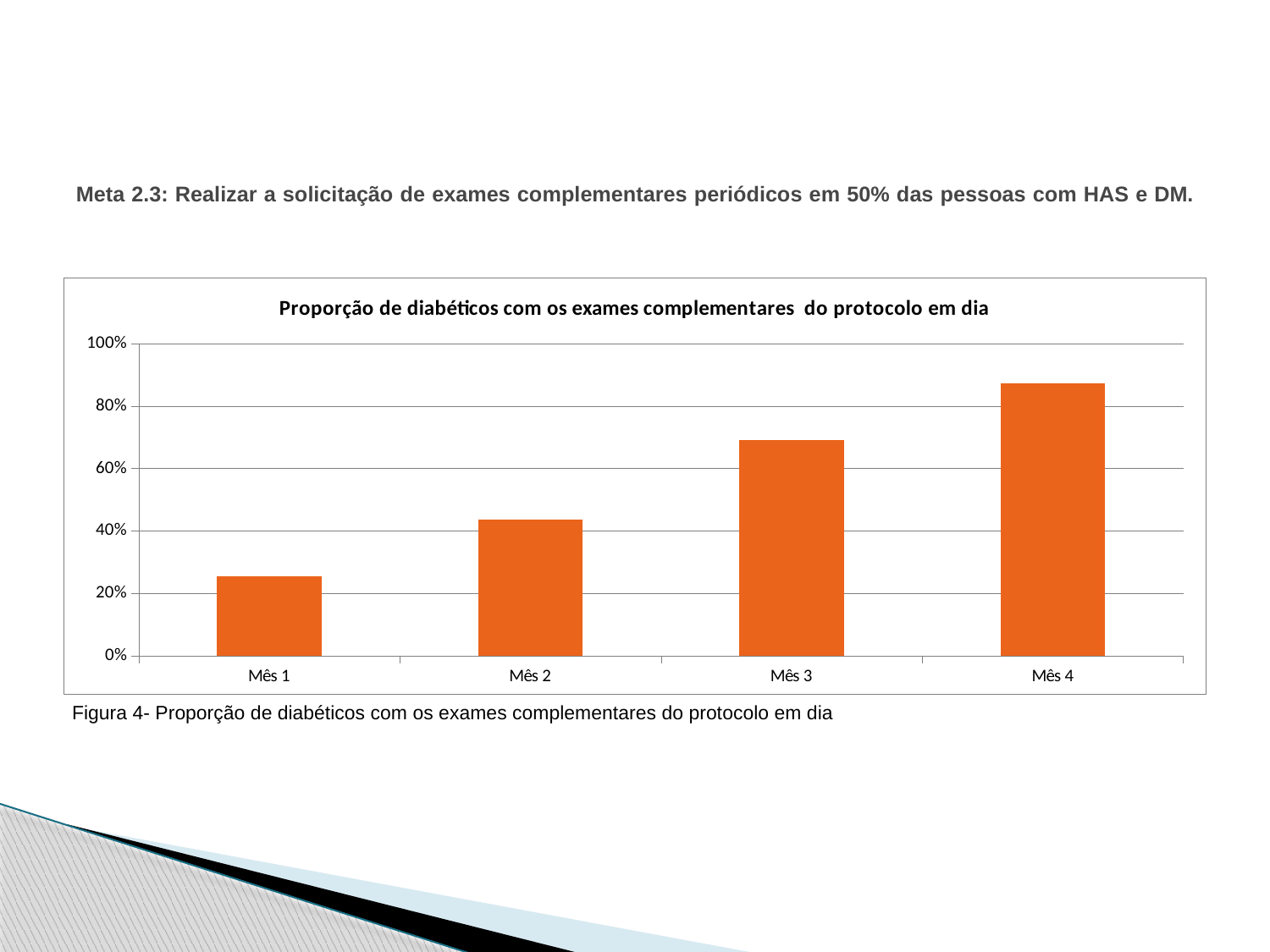

# Meta 2.3: Realizar a solicitação de exames complementares periódicos em 50% das pessoas com HAS e DM.

### Chart: Proporção de diabéticos com os exames complementares  do protocolo em dia

| Category | Proporção de diabéticos os exames complementares  do protocolo em dia |
|---|---|
| Mês 1 | 0.25352112676056326 |
| Mês 2 | 0.4366197183098637 |
| Mês 3 | 0.6901408450704226 |
| Mês 4 | 0.8732394366197274 |
Figura 4- Proporção de diabéticos com os exames complementares do protocolo em dia